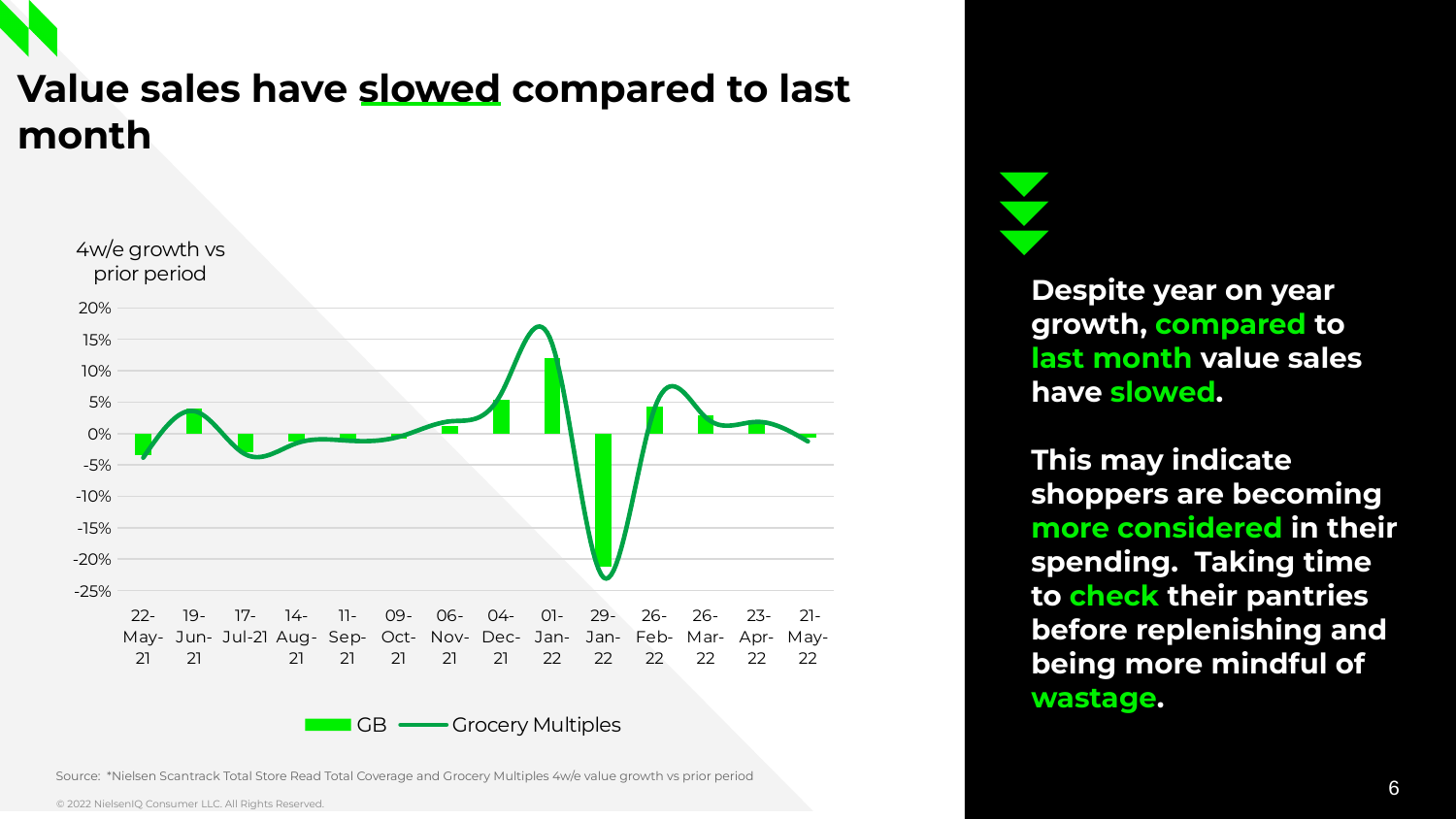

# Value sales have slowed compared to last month

### Chart

| Category | GB | Grocery Multiples |
|---|---|---|
| 22-May-21 | -0.035013184263177344 | -0.038331468323579254 |
| 19-Jun-21 | 0.040366440890673205 | 0.035756619331888784 |
| 17-Jul-21 | -0.030176933777293802 | -0.03310137783219791 |
| 14-Aug-21 | -0.012763669977870706 | -0.015276058575294349 |
| 11-Sep-21 | -0.013052047272100742 | -0.011183707542537502 |
| 09-Oct-21 | -0.007960608416777926 | -0.00510750273570193 |
| 06-Nov-21 | 0.01143332702098987 | 0.019487490218217607 |
| 04-Dec-21 | 0.053888903070249405 | 0.06340375105708729 |
| 01-Jan-22 | 0.12012158308430743 | 0.14242947824555308 |
| 29-Jan-22 | -0.2114167579945313 | -0.2291508404310828 |
| 26-Feb-22 | 0.042503980181813894 | 0.03994535366196983 |
| 26-Mar-22 | 0.029096580522899984 | 0.02581899198946247 |
|  23-Apr-22 | 0.01689926632793437 | 0.018700382643947133 |
|  21-May-22 | -0.006915395363582766 | -0.012472305792478044 |
Despite year on year growth, compared to last month value sales have slowed.

This may indicate shoppers are becoming more considered in their spending.  Taking time to check their pantries before replenishing and being more mindful of wastage.

Source:  *Nielsen Scantrack Total Store Read Total Coverage and Grocery Multiples 4w/e value growth vs prior period